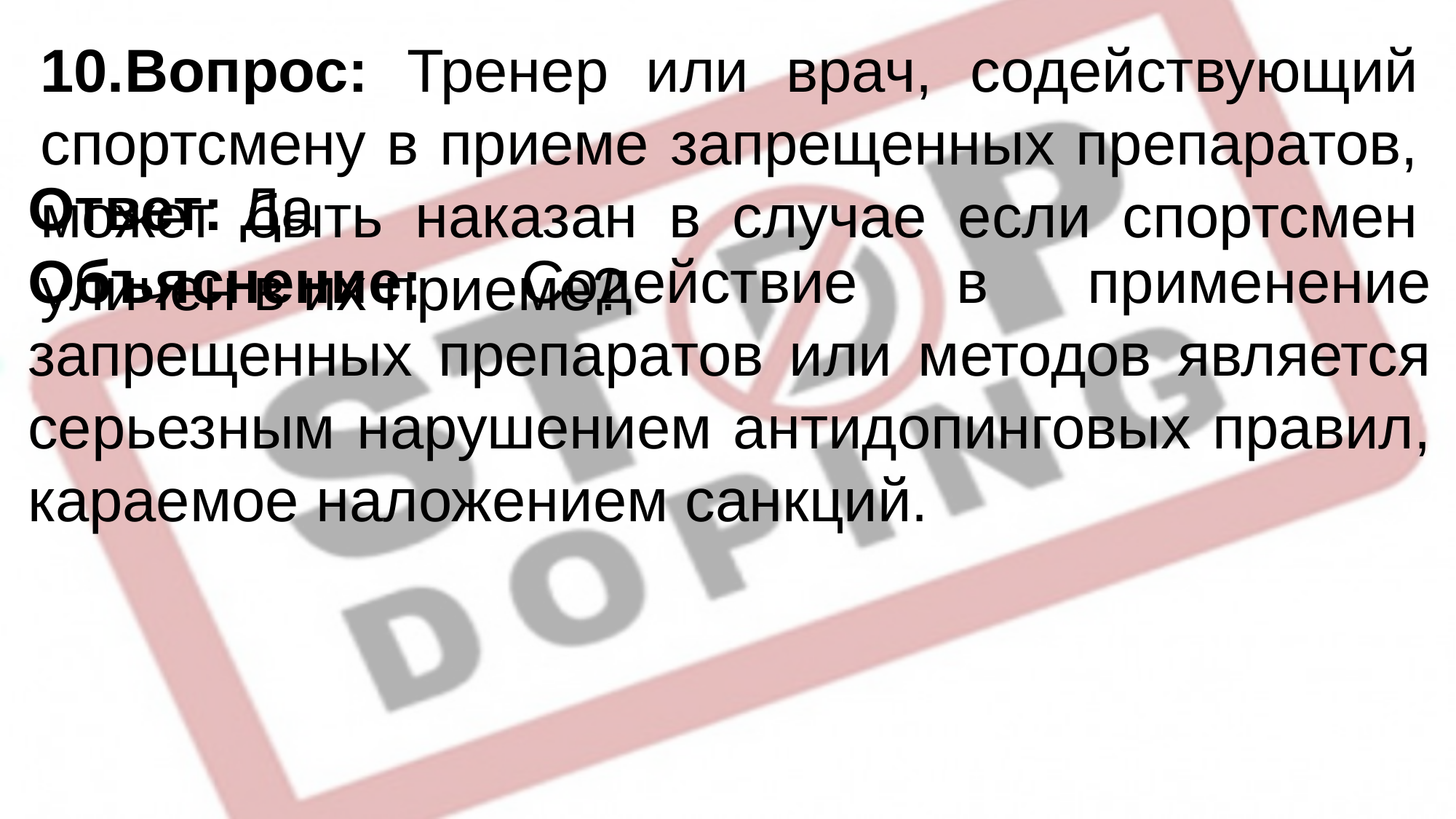

10.Вопрос: Тренер или врач, содействующий спортсмену в приеме запрещенных препаратов, может быть наказан в случае если спортсмен уличен в их приеме?
Ответ: Да
Объяснение: Содействие в применение запрещенных препаратов или методов является серьезным нарушением антидопинговых правил, караемое наложением санкций.